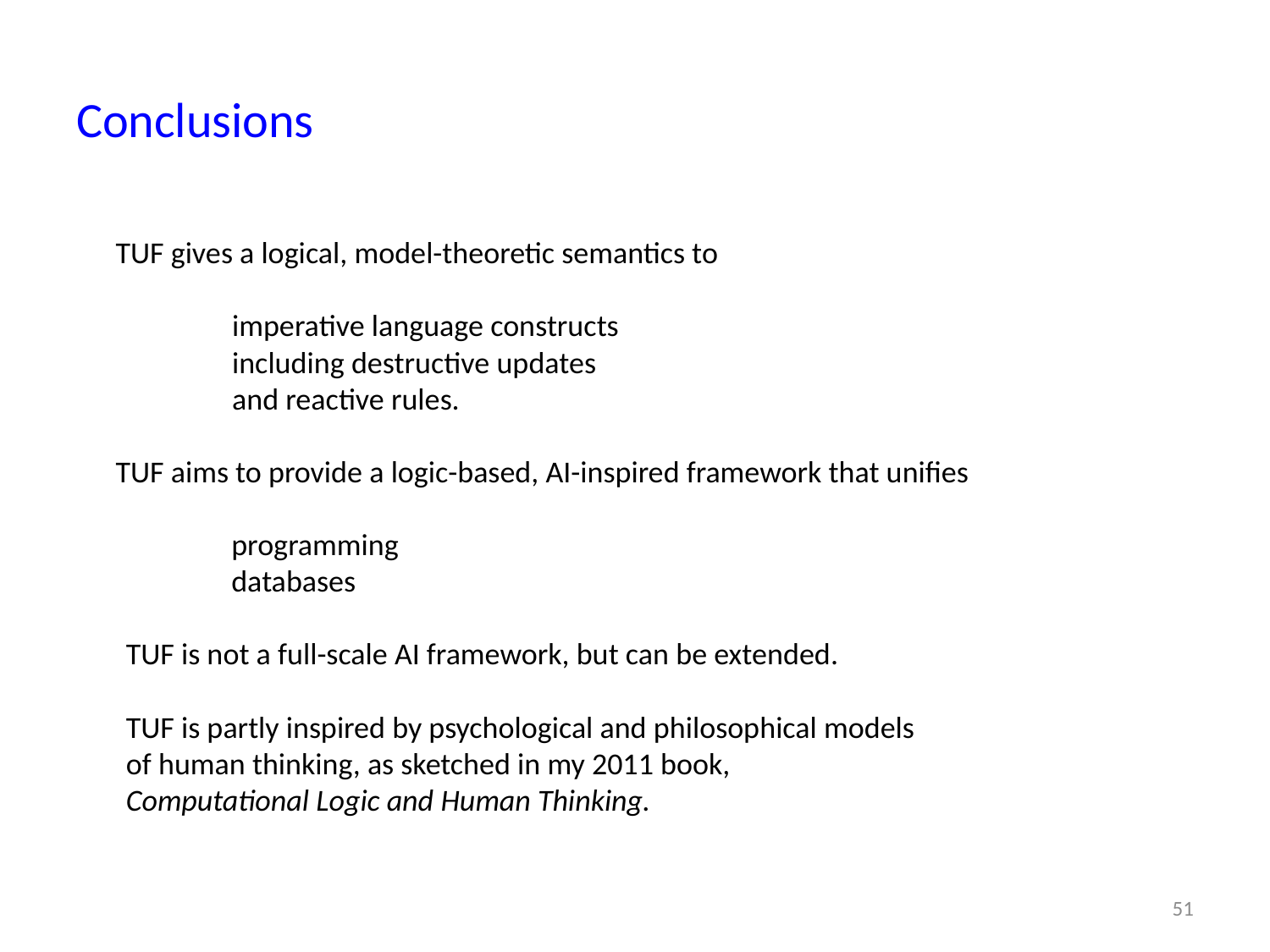

# Conclusions

	TUF gives a logical, model-theoretic semantics to

	imperative language constructs
	including destructive updates
	and reactive rules.

	TUF aims to provide a logic-based, AI-inspired framework that unifies

	programming
	databases

TUF is not a full-scale AI framework, but can be extended.

TUF is partly inspired by psychological and philosophical models
of human thinking, as sketched in my 2011 book,
Computational Logic and Human Thinking.

51